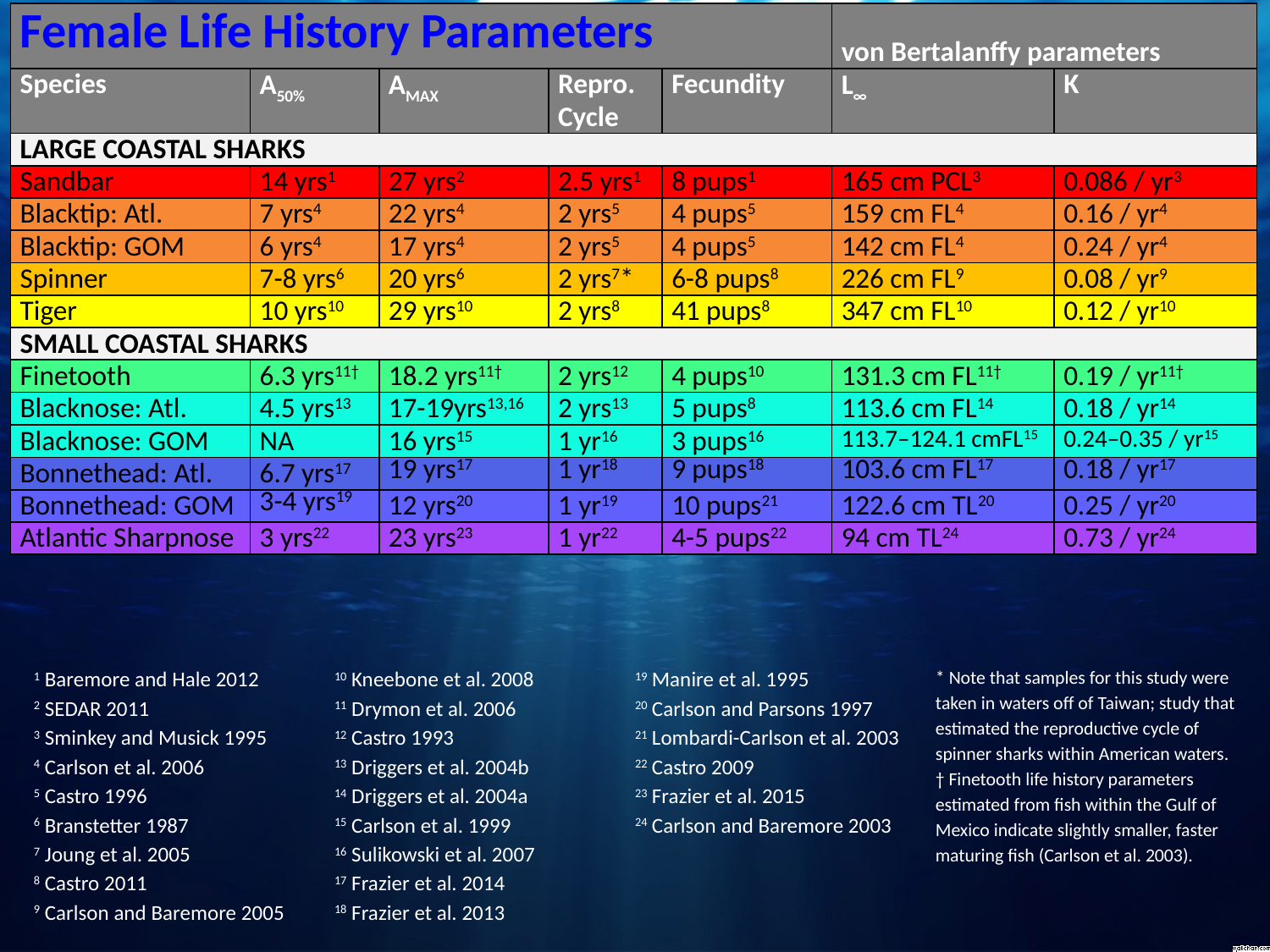

| Female Life History Parameters |  |  |  |  | von Bertalanffy parameters |  |
| --- | --- | --- | --- | --- | --- | --- |
| Species | A50% | AMAX | Repro. Cycle | Fecundity | L∞ | K |
| LARGE COASTAL SHARKS |  |  |  |  |  |  |
| Sandbar | 14 yrs1 | 27 yrs2 | 2.5 yrs1 | 8 pups1 | 165 cm PCL3 | 0.086 / yr3 |
| Blacktip: Atl. | 7 yrs4 | 22 yrs4 | 2 yrs5 | 4 pups5 | 159 cm FL4 | 0.16 / yr4 |
| Blacktip: GOM | 6 yrs4 | 17 yrs4 | 2 yrs5 | 4 pups5 | 142 cm FL4 | 0.24 / yr4 |
| Spinner | 7-8 yrs6 | 20 yrs6 | 2 yrs7\* | 6-8 pups8 | 226 cm FL9 | 0.08 / yr9 |
| Tiger | 10 yrs10 | 29 yrs10 | 2 yrs8 | 41 pups8 | 347 cm FL10 | 0.12 / yr10 |
| SMALL COASTAL SHARKS |  |  |  |  |  |  |
| Finetooth | 6.3 yrs11† | 18.2 yrs11† | 2 yrs12 | 4 pups10 | 131.3 cm FL11† | 0.19 / yr11† |
| Blacknose: Atl. | 4.5 yrs13 | 17-19yrs13,16 | 2 yrs13 | 5 pups8 | 113.6 cm FL14 | 0.18 / yr14 |
| Blacknose: GOM | NA | 16 yrs15 | 1 yr16 | 3 pups16 | 113.7–124.1 cmFL15 | 0.24–0.35 / yr15 |
| Bonnethead: Atl. | 6.7 yrs17 | 19 yrs17 | 1 yr18 | 9 pups18 | 103.6 cm FL17 | 0.18 / yr17 |
| Bonnethead: GOM | 3-4 yrs19 | 12 yrs20 | 1 yr19 | 10 pups21 | 122.6 cm TL20 | 0.25 / yr20 |
| Atlantic Sharpnose | 3 yrs22 | 23 yrs23 | 1 yr22 | 4-5 pups22 | 94 cm TL24 | 0.73 / yr24 |
1 Baremore and Hale 2012
2 SEDAR 2011
3 Sminkey and Musick 1995
4 Carlson et al. 2006
5 Castro 1996
6 Branstetter 1987
7 Joung et al. 2005
8 Castro 2011
9 Carlson and Baremore 2005
10 Kneebone et al. 2008
11 Drymon et al. 2006
12 Castro 1993
13 Driggers et al. 2004b
14 Driggers et al. 2004a
15 Carlson et al. 1999
16 Sulikowski et al. 2007
17 Frazier et al. 2014
18 Frazier et al. 2013
19 Manire et al. 1995
20 Carlson and Parsons 1997
21 Lombardi-Carlson et al. 2003
22 Castro 2009
23 Frazier et al. 2015
24 Carlson and Baremore 2003

* Note that samples for this study were taken in waters off of Taiwan; study that estimated the reproductive cycle of spinner sharks within American waters.
† Finetooth life history parameters estimated from fish within the Gulf of Mexico indicate slightly smaller, faster maturing fish (Carlson et al. 2003).